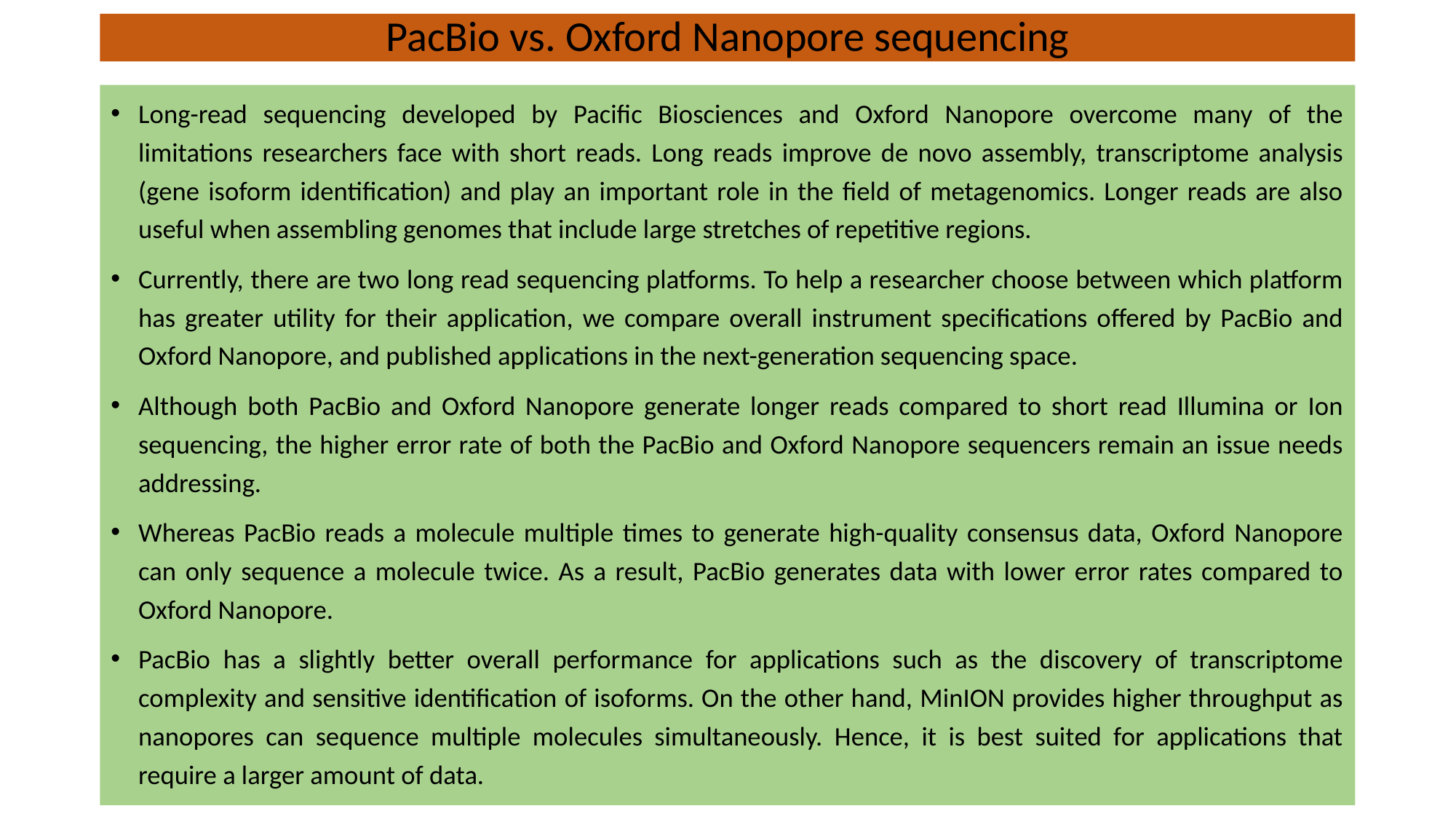

# PacBio vs. Oxford Nanopore sequencing
Long-read sequencing developed by Pacific Biosciences and Oxford Nanopore overcome many of the limitations researchers face with short reads. Long reads improve de novo assembly, transcriptome analysis (gene isoform identification) and play an important role in the field of metagenomics. Longer reads are also useful when assembling genomes that include large stretches of repetitive regions.
Currently, there are two long read sequencing platforms. To help a researcher choose between which platform has greater utility for their application, we compare overall instrument specifications offered by PacBio and Oxford Nanopore, and published applications in the next-generation sequencing space.
Although both PacBio and Oxford Nanopore generate longer reads compared to short read Illumina or Ion sequencing, the higher error rate of both the PacBio and Oxford Nanopore sequencers remain an issue needs addressing.
Whereas PacBio reads a molecule multiple times to generate high-quality consensus data, Oxford Nanopore can only sequence a molecule twice. As a result, PacBio generates data with lower error rates compared to Oxford Nanopore.
PacBio has a slightly better overall performance for applications such as the discovery of transcriptome complexity and sensitive identification of isoforms. On the other hand, MinION provides higher throughput as nanopores can sequence multiple molecules simultaneously. Hence, it is best suited for applications that require a larger amount of data.